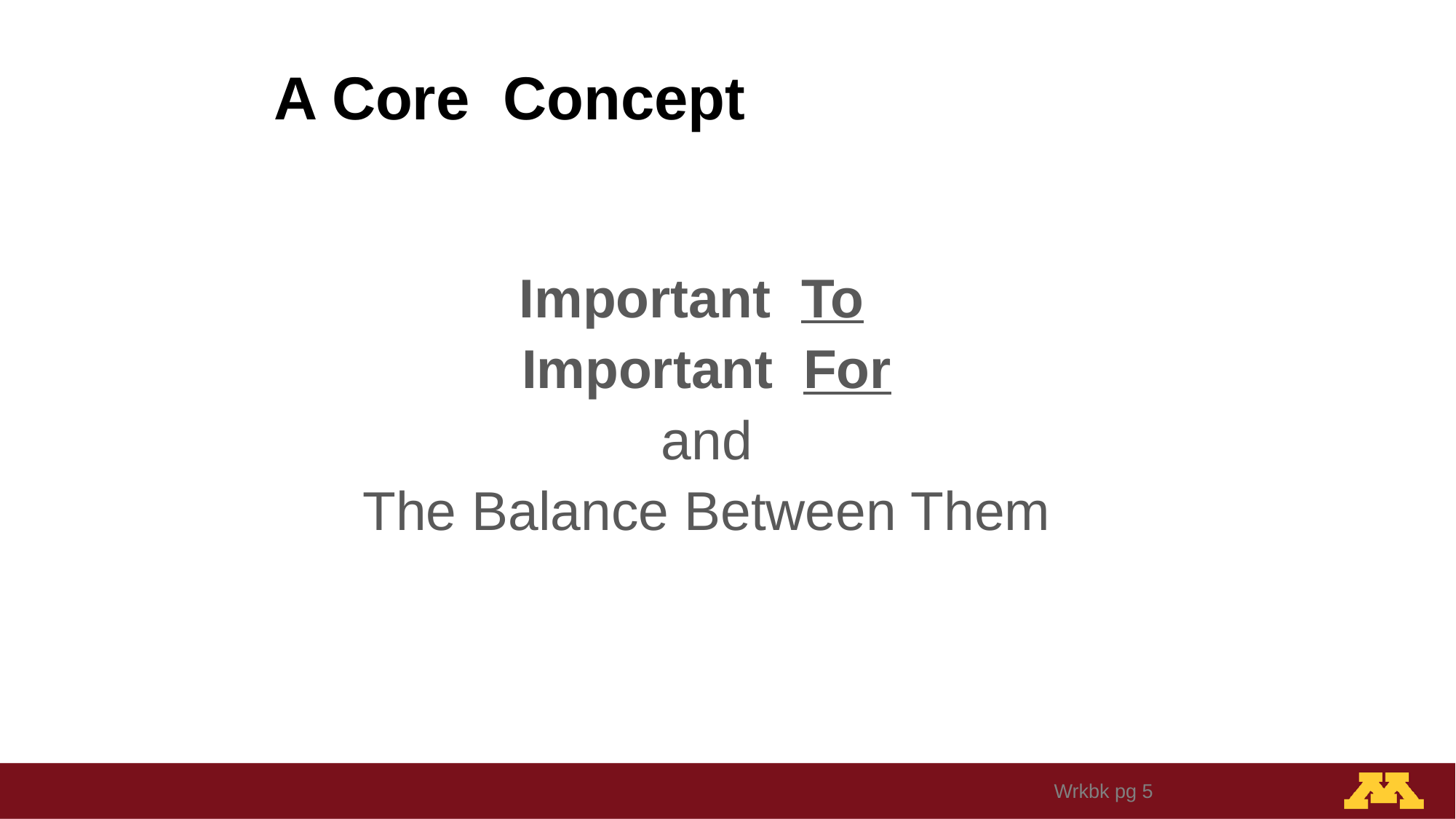

# A Core  Concept

Important  To
Important  For
and
The Balance Between Them
Wrkbk pg 5